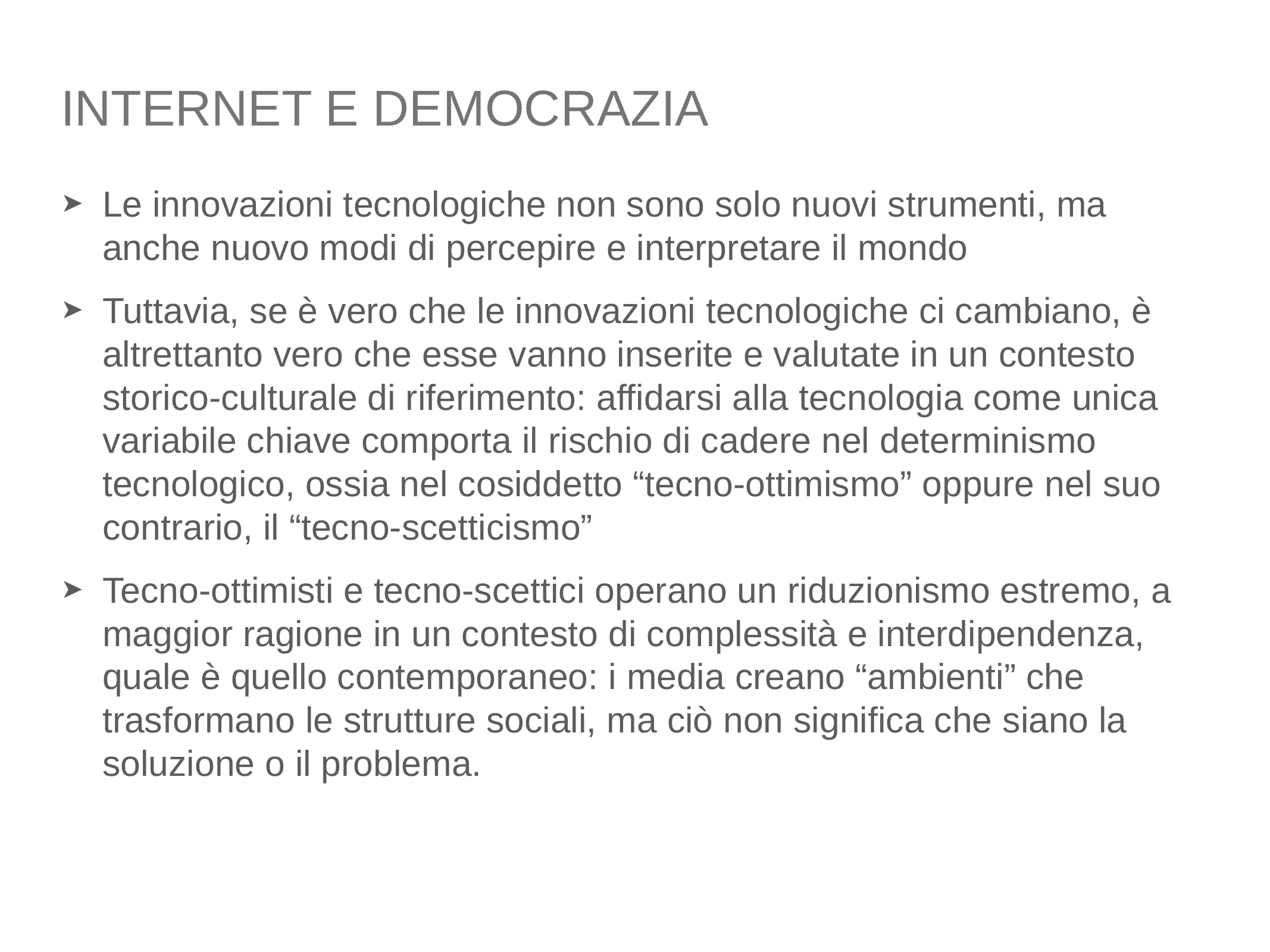

# internet e democrazia

Le innovazioni tecnologiche non sono solo nuovi strumenti, ma anche nuovo modi di percepire e interpretare il mondo
Tuttavia, se è vero che le innovazioni tecnologiche ci cambiano, è altrettanto vero che esse vanno inserite e valutate in un contesto storico-culturale di riferimento: affidarsi alla tecnologia come unica variabile chiave comporta il rischio di cadere nel determinismo tecnologico, ossia nel cosiddetto “tecno-ottimismo” oppure nel suo contrario, il “tecno-scetticismo”
Tecno-ottimisti e tecno-scettici operano un riduzionismo estremo, a maggior ragione in un contesto di complessità e interdipendenza, quale è quello contemporaneo: i media creano “ambienti” che trasformano le strutture sociali, ma ciò non significa che siano la soluzione o il problema.